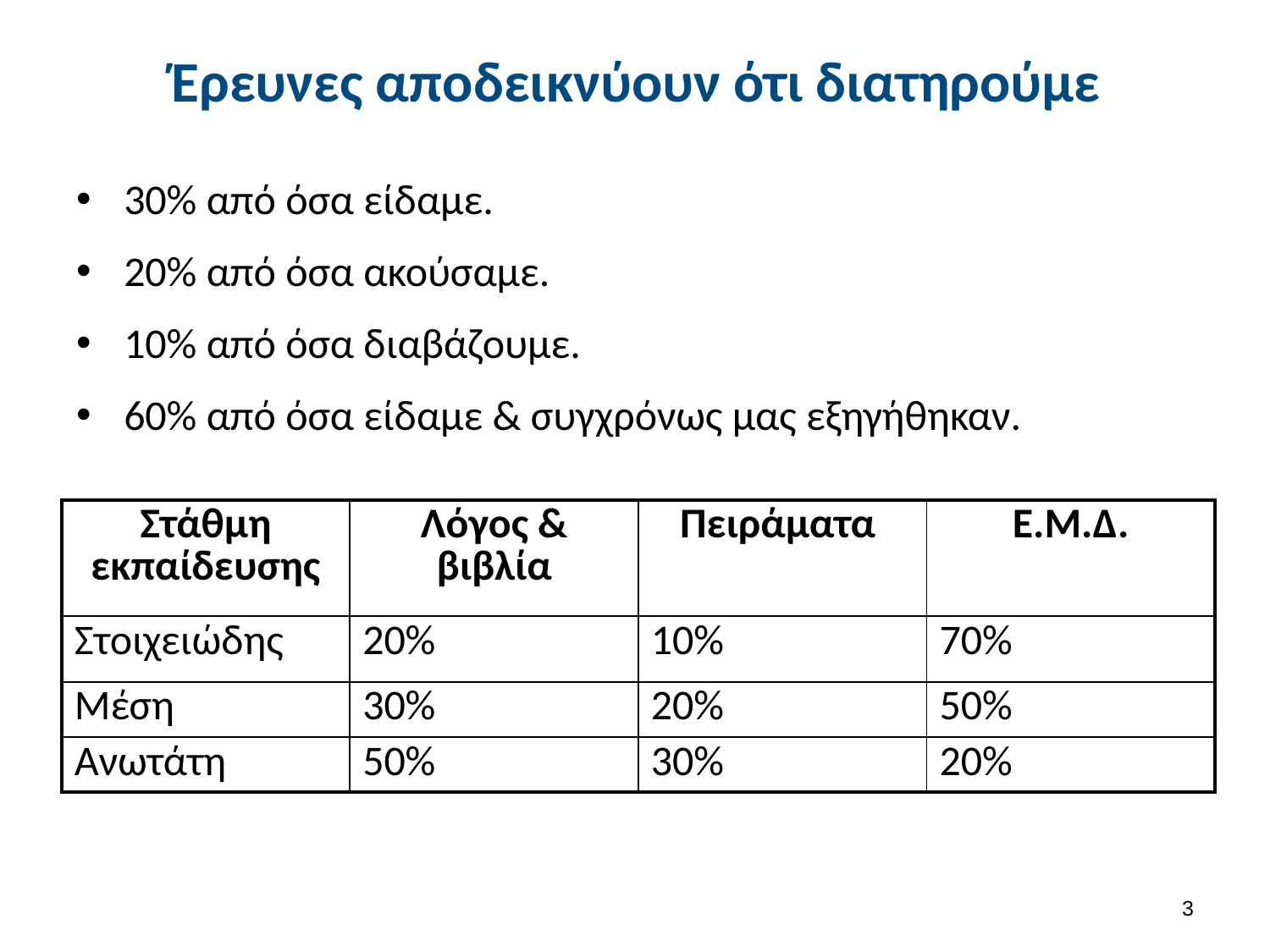

# Έρευνες αποδεικνύουν ότι διατηρούμε
30% από όσα είδαμε.
20% από όσα ακούσαμε.
10% από όσα διαβάζουμε.
60% από όσα είδαμε & συγχρόνως μας εξηγήθηκαν.
| Στάθμη εκπαίδευσης | Λόγος & βιβλία | Πειράματα | Ε.Μ.Δ. |
| --- | --- | --- | --- |
| Στοιχειώδης | 20% | 10% | 70% |
| Μέση | 30% | 20% | 50% |
| Ανωτάτη | 50% | 30% | 20% |
3